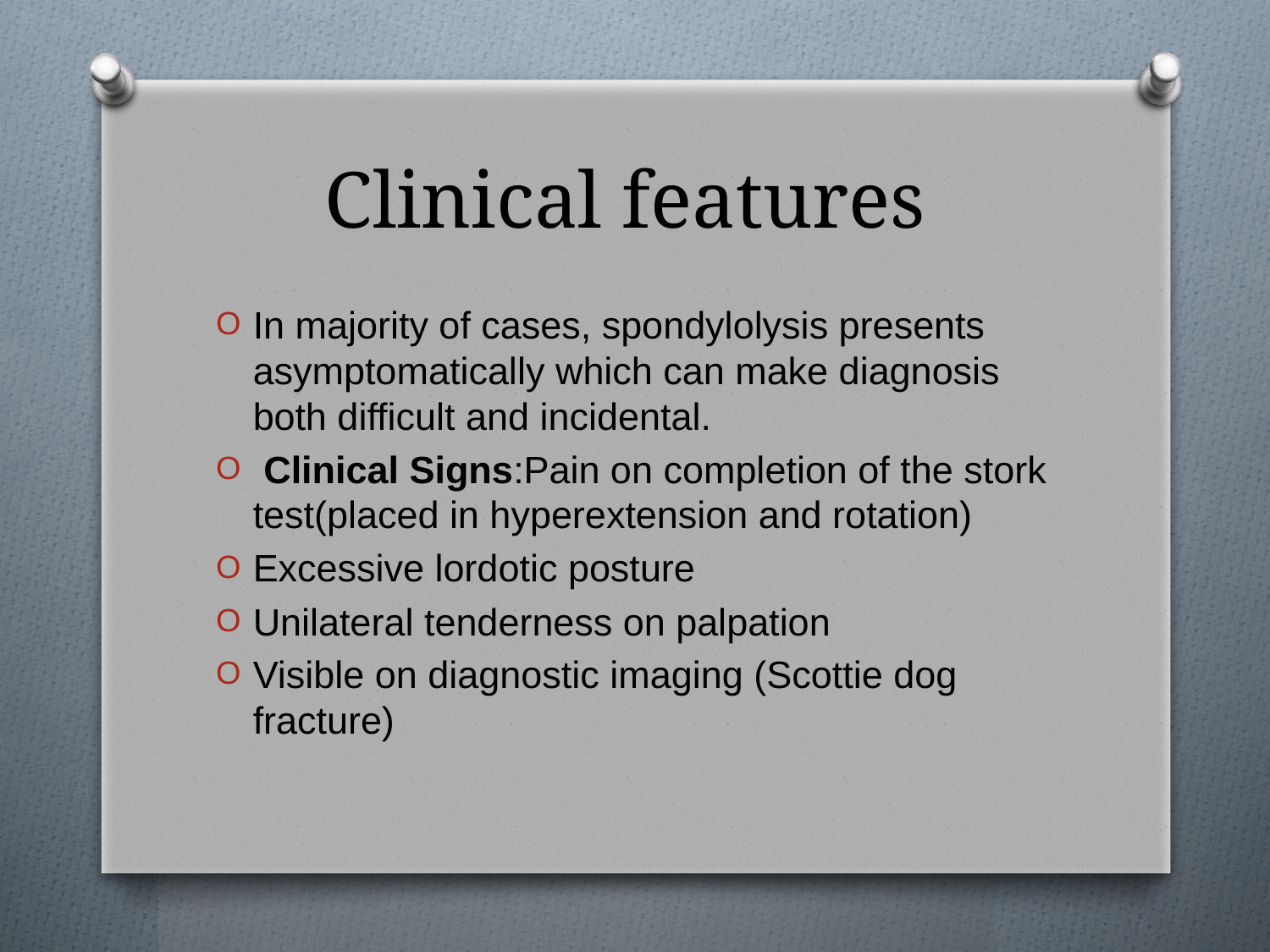

# Clinical features
In majority of cases, spondylolysis presents asymptomatically which can make diagnosis both difficult and incidental.
 Clinical Signs:Pain on completion of the stork test(placed in hyperextension and rotation)
Excessive lordotic posture
Unilateral tenderness on palpation
Visible on diagnostic imaging (Scottie dog fracture)